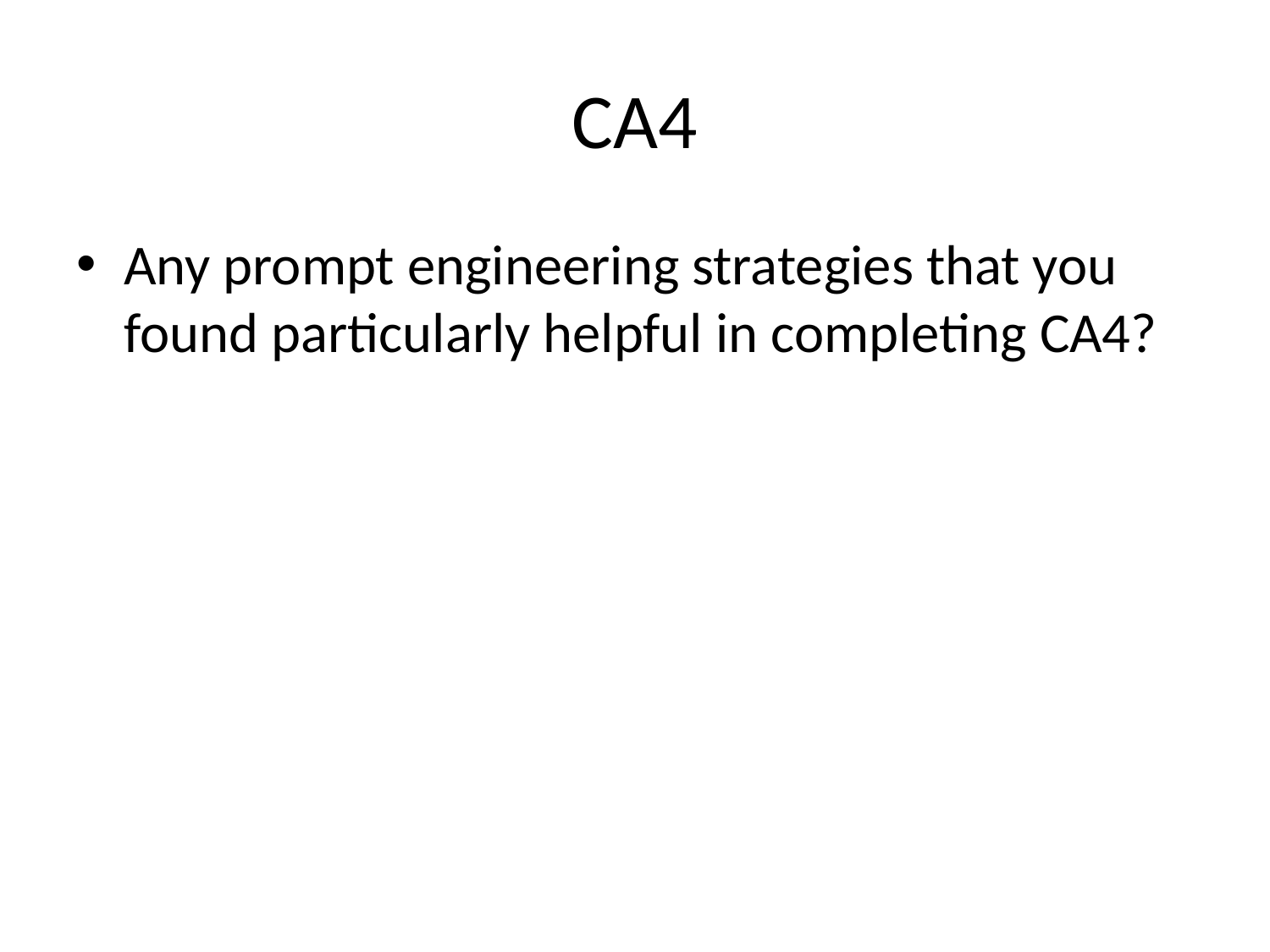

# CA4
Any prompt engineering strategies that you found particularly helpful in completing CA4?